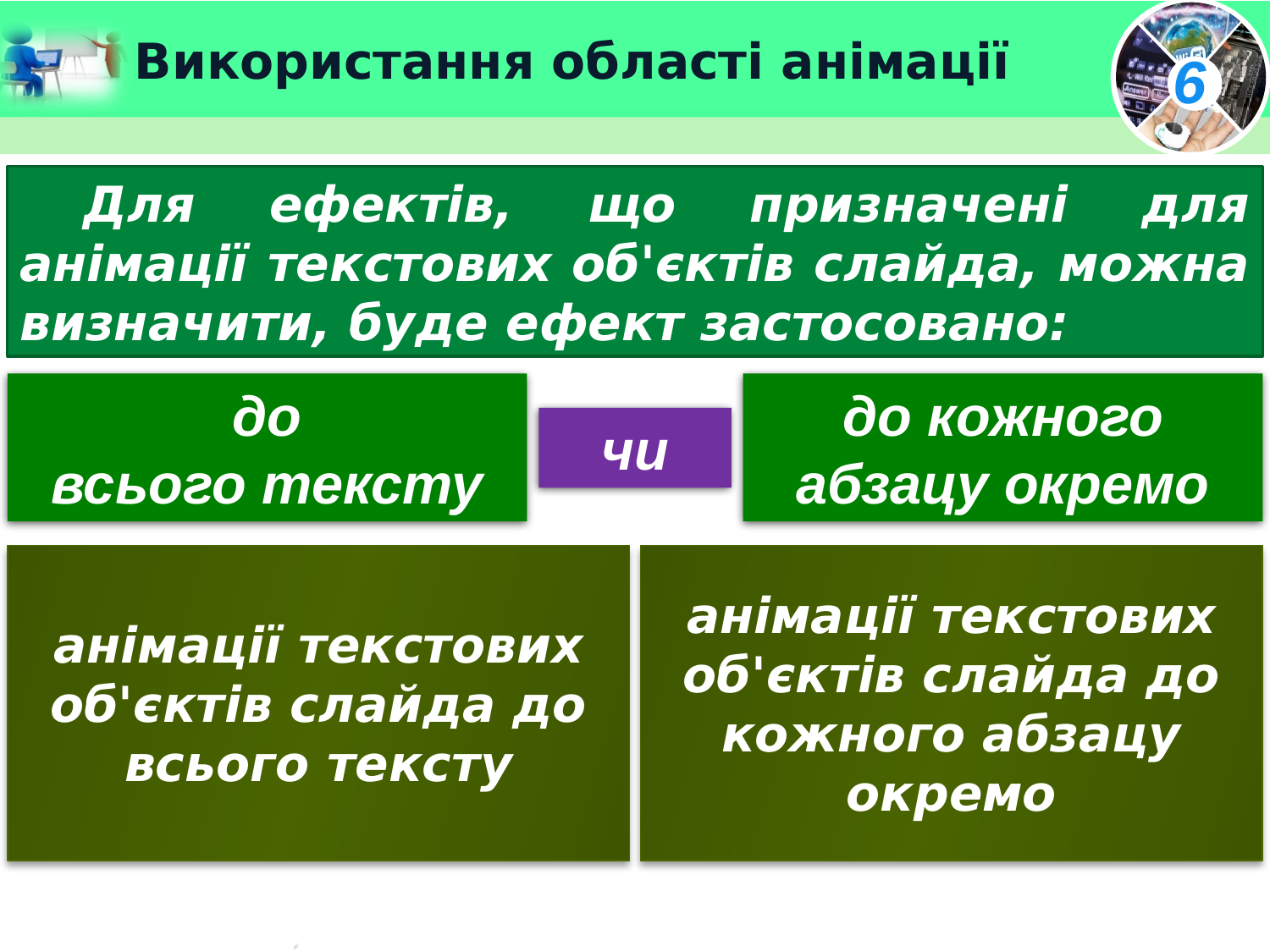

Використання області анімації
Для ефектів, що призначені для анімації текстових об'єктів слайда, можна визначити, буде ефект застосовано:
до
всього тексту
до кожного абзацу окремо
чи
анімації текстових об'єктів слайда до всього тексту
анімації текстових
об'єктів слайда до
кожного абзацу окремо